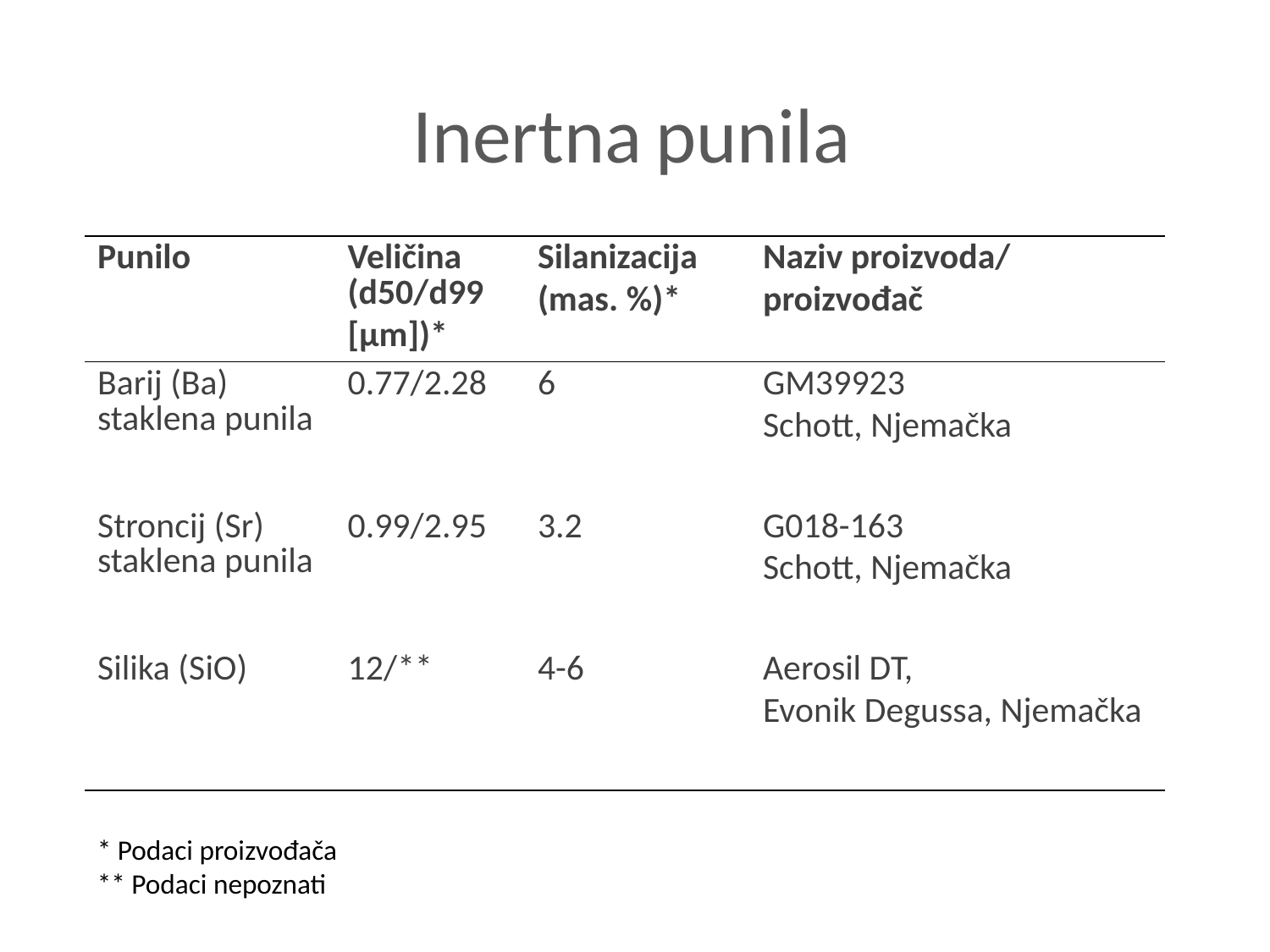

# Inertna punila
| Punilo | Veličina (d50/d99 [μm])\* | Silanizacija (mas. %)\* | Naziv proizvoda/ proizvođač |
| --- | --- | --- | --- |
| Barij (Ba) staklena punila | 0.77/2.28 | 6 | GM39923 Schott, Njemačka |
| Stroncij (Sr) staklena punila | 0.99/2.95 | 3.2 | G018-163 Schott, Njemačka |
| Silika (SiO) | 12/\*\* | 4-6 | Aerosil DT, Evonik Degussa, Njemačka |
* Podaci proizvođača
** Podaci nepoznati